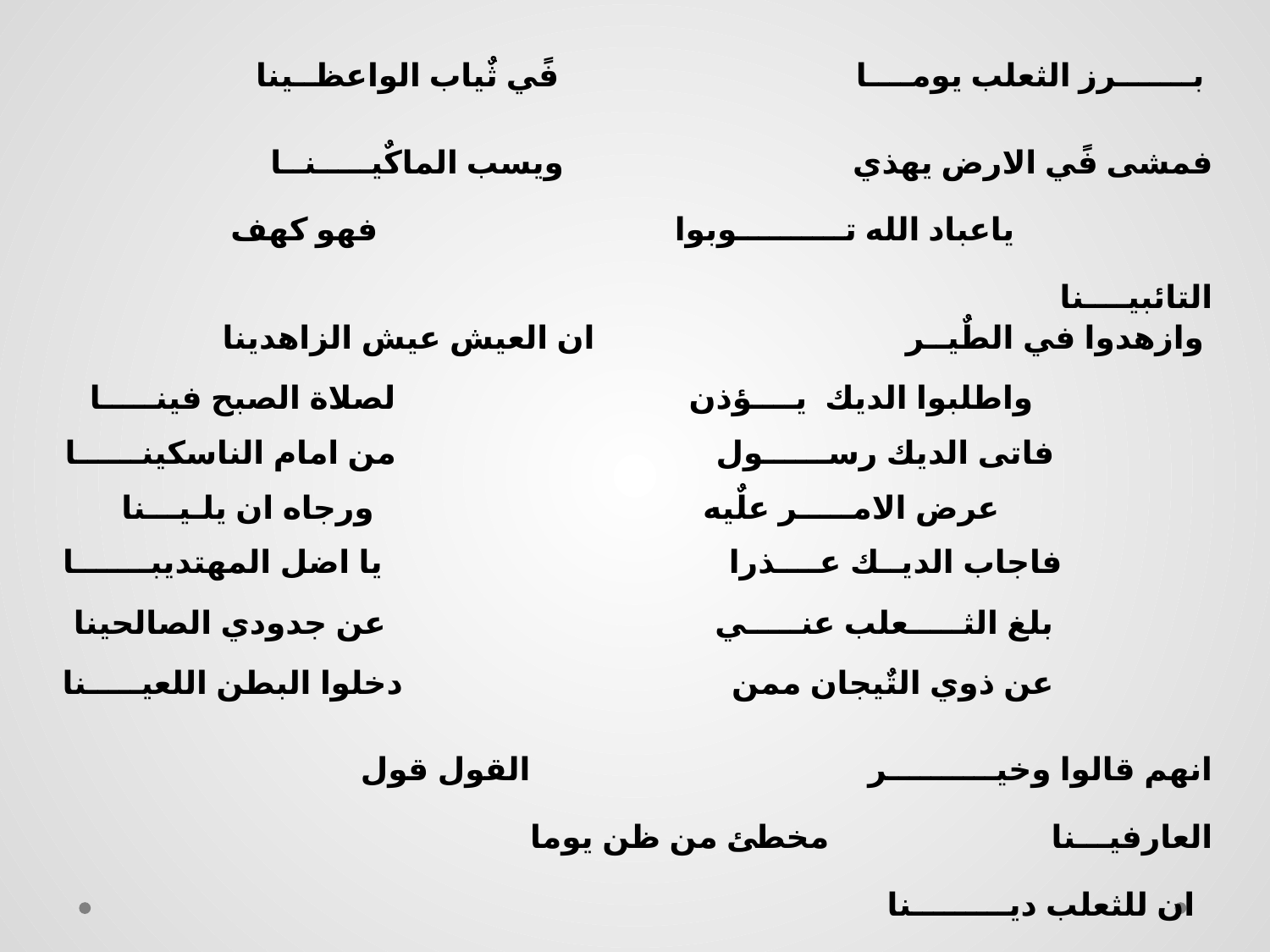

بـــــــرز الثعلب يومــــا                                    فًي ثٌياب الواعظــينا
فمشى فًي الارض يهذي                                   ويسب الماكٌيـــــنــا                                ياعباد الله تــــــــــوبوا                                    فهو كهف التائبيــــنا
 وازهدوا في الطٌيــر                                   ان العيش عيش الزاهدينا
واطلبوا الديك  يــــؤذن                                 لصلاة الصبح فينـــــا
فاتى الديك رســــــول                                    من امام الناسكينــــــا
عرض الامـــــر علٌيه                                     ورجاه ان يلـيـــنا
فاجاب الديــك عــــذرا                                       يا اضل المهتديبـــــــا
بلغ الثـــــعلب عنـــــي                                     عن جدودي الصالحينا
عن ذوي التٌيجان ممن                                     دخلوا البطن اللعيـــــنا
انهم قالوا وخيــــــــــر                                      القول قول العارفيـــنا                         مخطئ من ظن يوما                                        ان للثعلب ديـــــــــنا